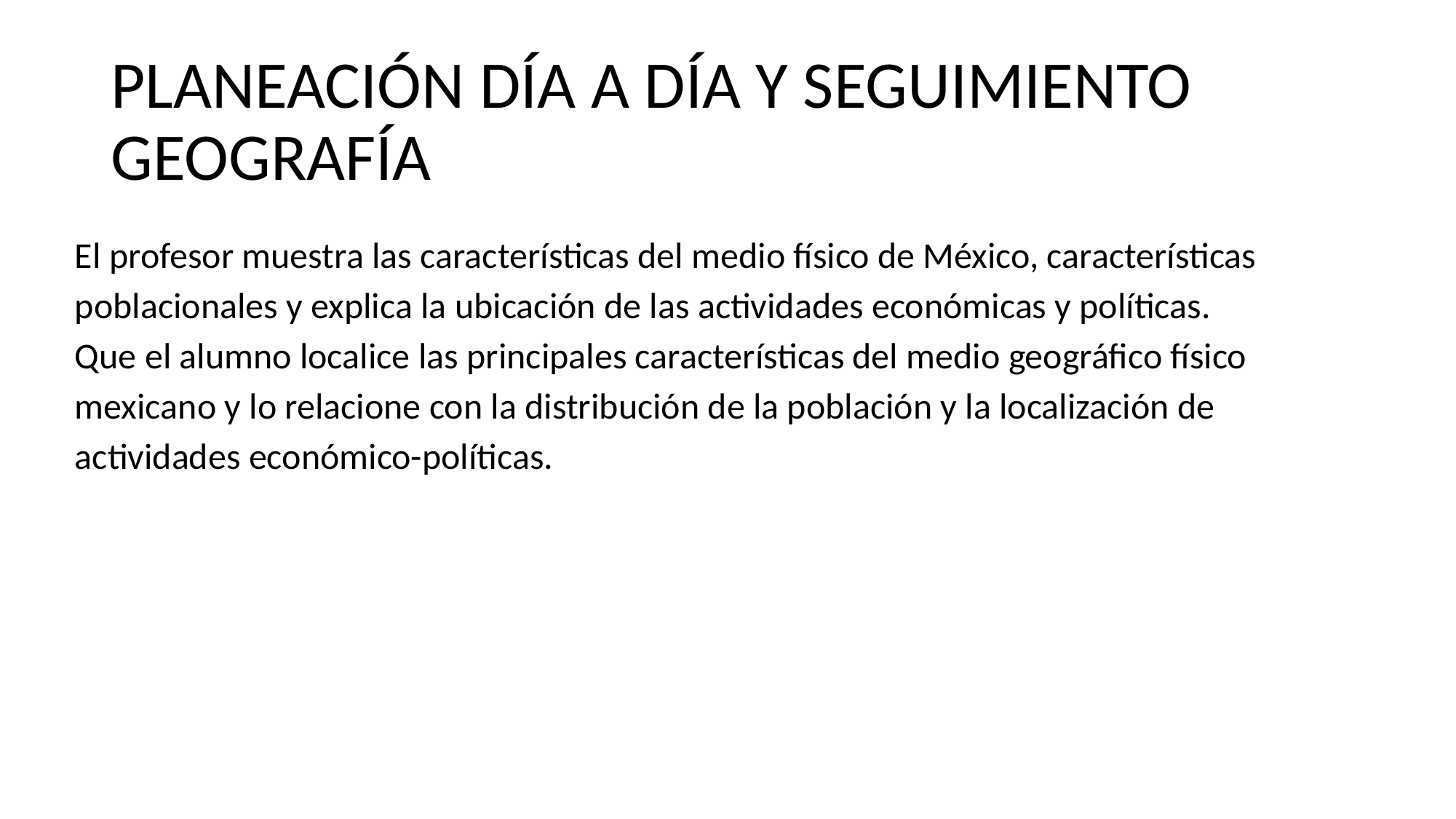

# PLANEACIÓN DÍA A DÍA Y SEGUIMIENTO GEOGRAFÍA
El profesor muestra las características del medio físico de México, características poblacionales y explica la ubicación de las actividades económicas y políticas.
Que el alumno localice las principales características del medio geográfico físico mexicano y lo relacione con la distribución de la población y la localización de actividades económico-políticas.